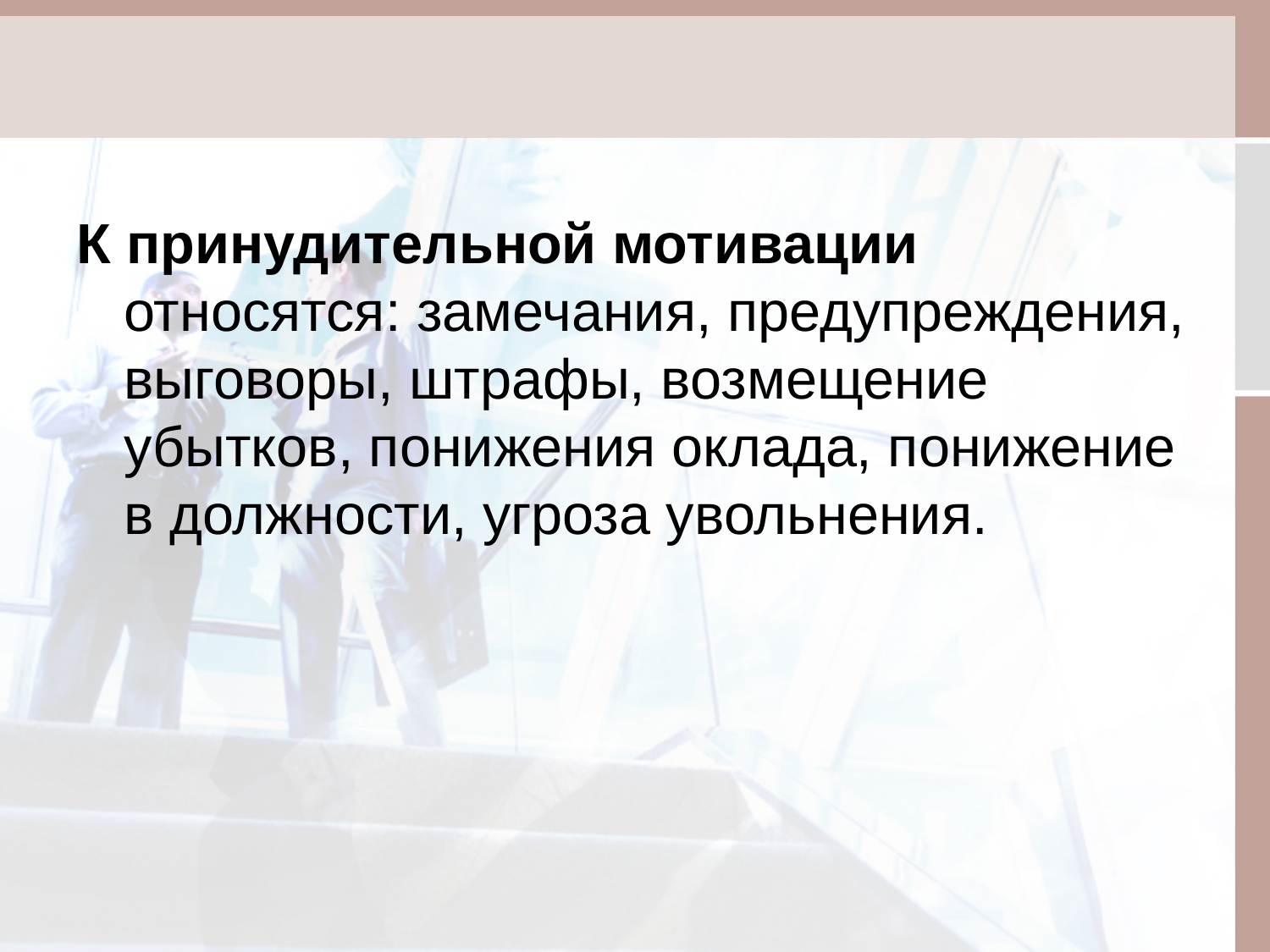

#
К принудительной мотивации  относятся: замечания, предупреждения, выговоры, штрафы, возмещение убытков, понижения оклада, понижение в должности, угроза увольнения.